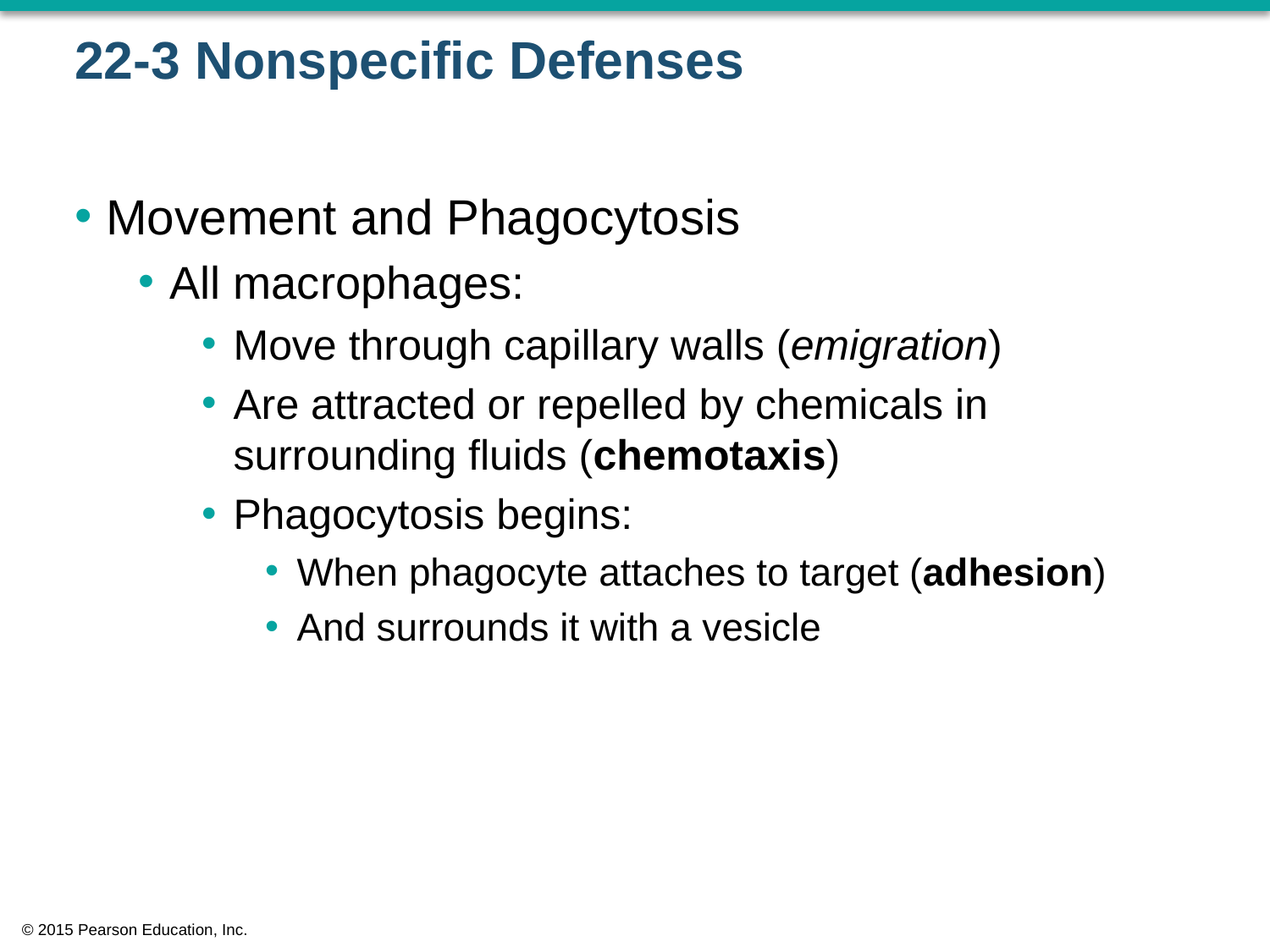

# 22-3 Nonspecific Defenses
Movement and Phagocytosis
All macrophages:
Move through capillary walls (emigration)
Are attracted or repelled by chemicals in surrounding fluids (chemotaxis)
Phagocytosis begins:
When phagocyte attaches to target (adhesion)
And surrounds it with a vesicle